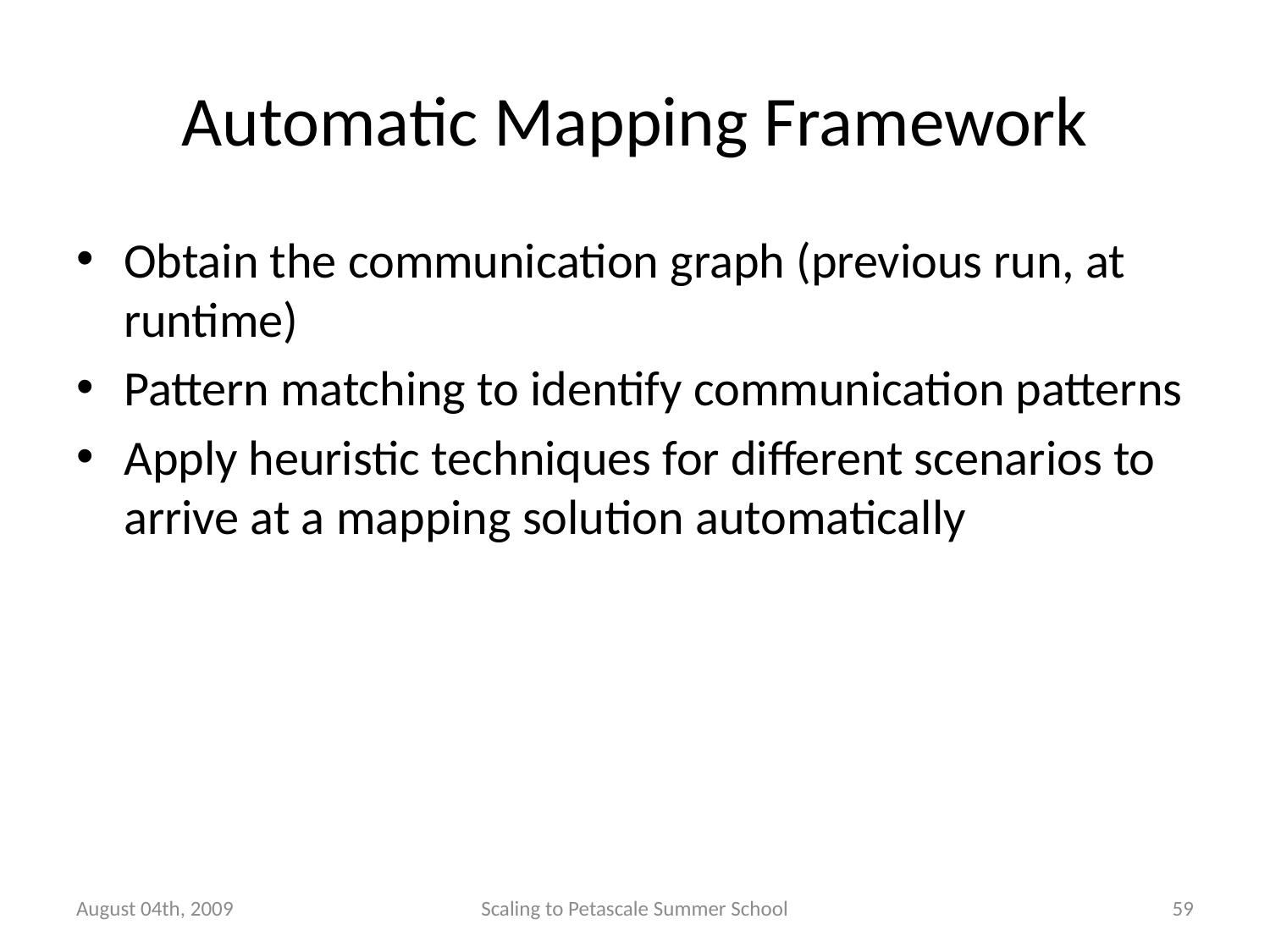

# Automatic Mapping Framework
Obtain the communication graph (previous run, at runtime)
Pattern matching to identify communication patterns
Apply heuristic techniques for different scenarios to arrive at a mapping solution automatically
August 04th, 2009
Scaling to Petascale Summer School
59